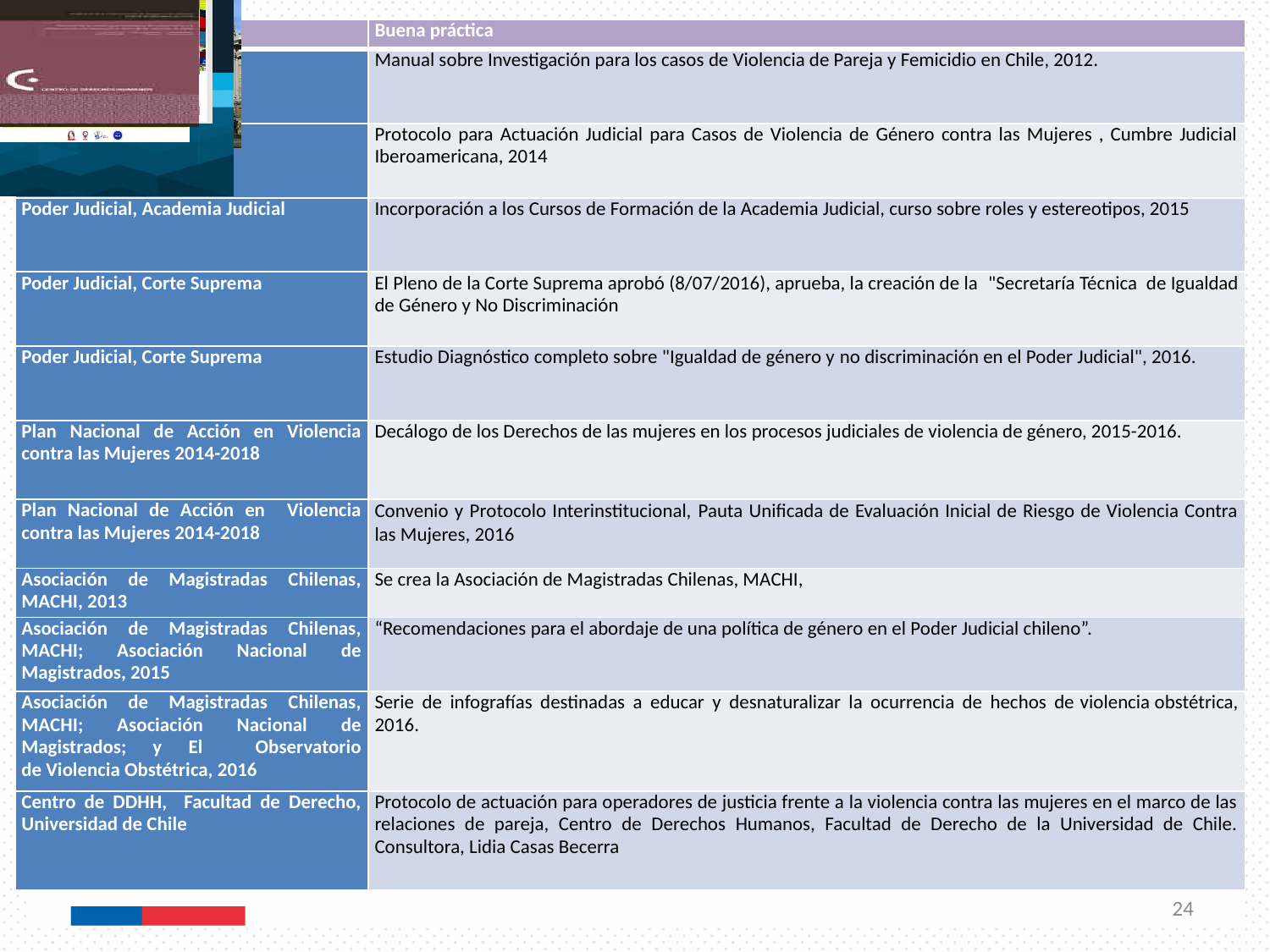

| Sector espacio | Buena práctica |
| --- | --- |
| Ministerio Público | Manual sobre Investigación para los casos de Violencia de Pareja y Femicidio en Chile, 2012. |
| Poder Judicial | Protocolo para Actuación Judicial para Casos de Violencia de Género contra las Mujeres , Cumbre Judicial Iberoamericana, 2014 |
| Poder Judicial, Academia Judicial | Incorporación a los Cursos de Formación de la Academia Judicial, curso sobre roles y estereotipos, 2015 |
| Poder Judicial, Corte Suprema | El Pleno de la Corte Suprema aprobó (8/07/2016), aprueba, la creación de la  "Secretaría Técnica  de Igualdad de Género y No Discriminación |
| Poder Judicial, Corte Suprema | Estudio Diagnóstico completo sobre "Igualdad de género y no discriminación en el Poder Judicial", 2016. |
| Plan Nacional de Acción en Violencia contra las Mujeres 2014-2018 | Decálogo de los Derechos de las mujeres en los procesos judiciales de violencia de género, 2015-2016. |
| Plan Nacional de Acción en Violencia contra las Mujeres 2014-2018 | Convenio y Protocolo Interinstitucional, Pauta Unificada de Evaluación Inicial de Riesgo de Violencia Contra las Mujeres, 2016 |
| Asociación de Magistradas Chilenas, MACHI, 2013 | Se crea la Asociación de Magistradas Chilenas, MACHI, |
| Asociación de Magistradas Chilenas, MACHI; Asociación Nacional de Magistrados, 2015 | “Recomendaciones para el abordaje de una política de género en el Poder Judicial chileno”. |
| Asociación de Magistradas Chilenas, MACHI; Asociación Nacional de Magistrados; y El Observatorio de Violencia Obstétrica, 2016 | Serie de infografías destinadas a educar y desnaturalizar la ocurrencia de hechos de violencia obstétrica, 2016. |
| Centro de DDHH, Facultad de Derecho, Universidad de Chile | Protocolo de actuación para operadores de justicia frente a la violencia contra las mujeres en el marco de las relaciones de pareja, Centro de Derechos Humanos, Facultad de Derecho de la Universidad de Chile. Consultora, Lidia Casas Becerra |
24